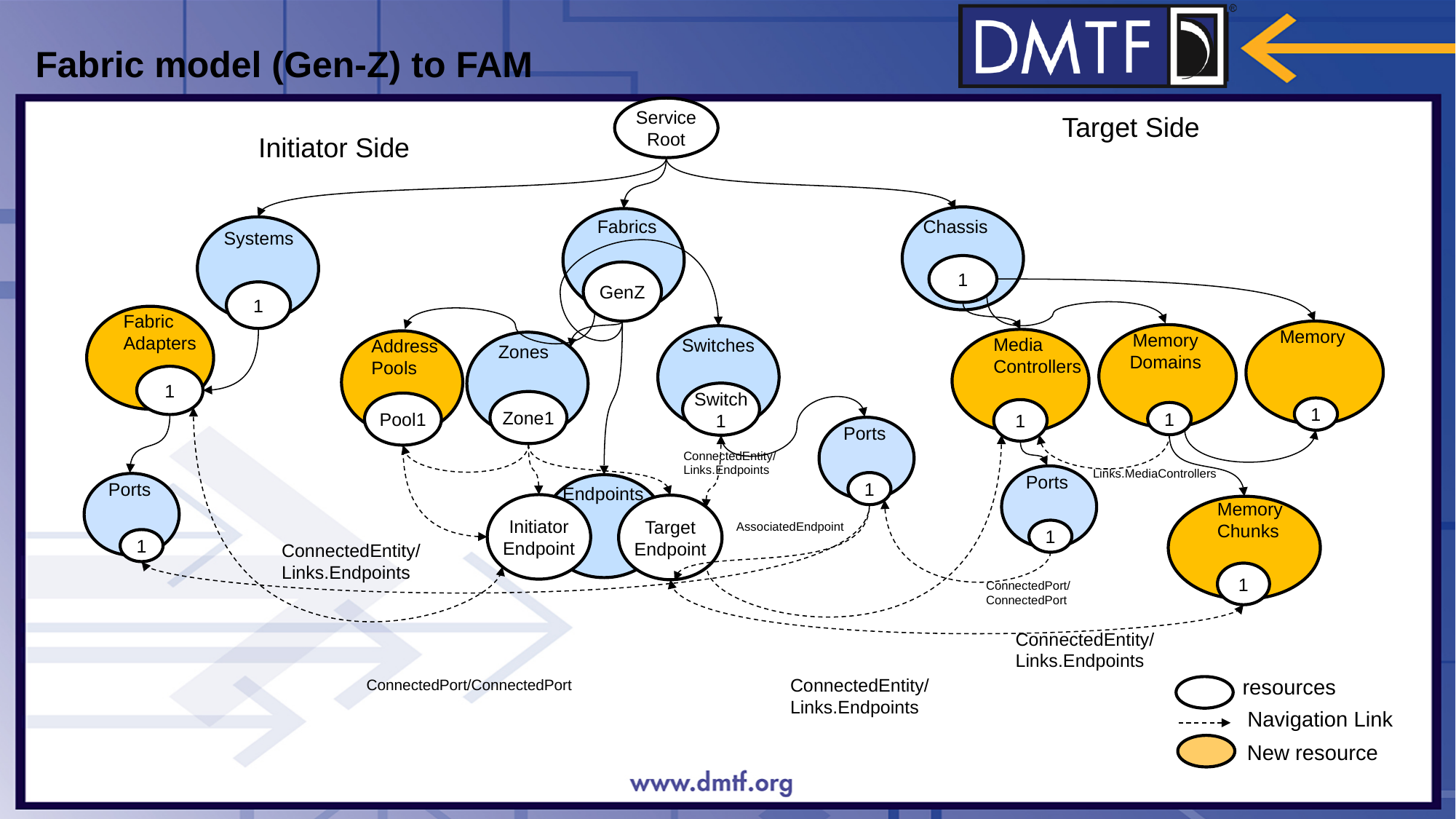

# Fabric model (Gen-Z) to FAM
Service
Root
Target Side
Initiator Side

Chassis
1

Fabrics

Systems
1
GenZ
Fabric
Adapters

1
Memory

1
Memory
Domains

1

Media
Controllers

1
Switches
Address
Pools

Zones
Switch1
Zone1
Pool1
Ports

1
ConnectedEntity/
Links.Endpoints
Links.MediaControllers
Ports

1
Ports

1

Endpoints
Memory
Chunks

1
Initiator Endpoint
Target Endpoint
AssociatedEndpoint
ConnectedEntity/
Links.Endpoints
ConnectedPort/
ConnectedPort
ConnectedEntity/
Links.Endpoints
ConnectedEntity/
Links.Endpoints
resources
ConnectedPort/ConnectedPort

Navigation Link
New resource